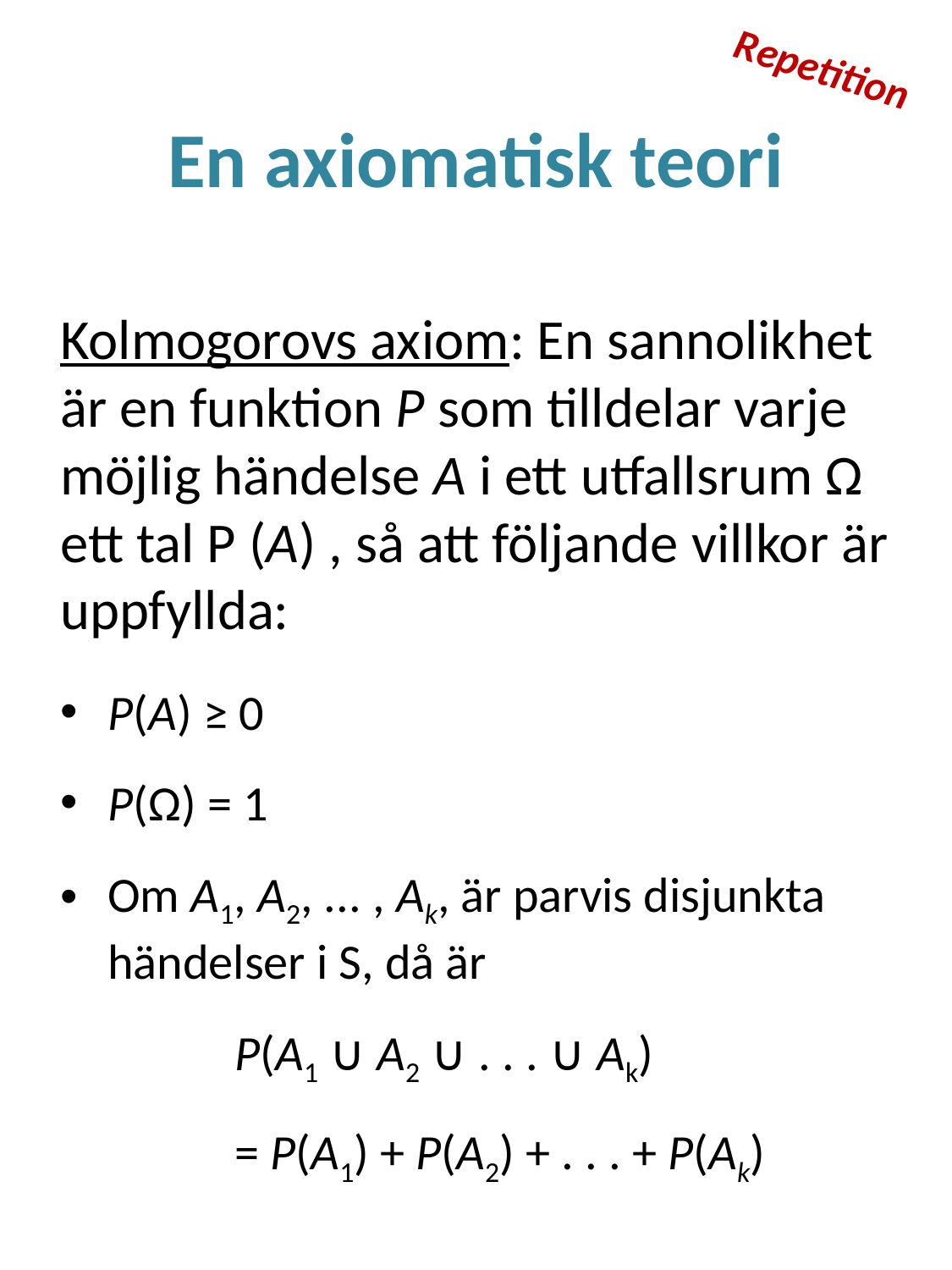

Repetition
# En axiomatisk teori
Kolmogorovs axiom: En sannolikhet är en funktion P som tilldelar varje möjlig händelse A i ett utfallsrum Ω ett tal P (A) , så att följande villkor är uppfyllda:

P(A) ≥ 0
P(Ω) = 1
Om A1, A2, ... , Ak, är parvis disjunkta händelser i S, då är
		P(A1 ∪ A2 ∪ . . . ∪ Ak)
		= P(A1) + P(A2) + . . . + P(Ak)